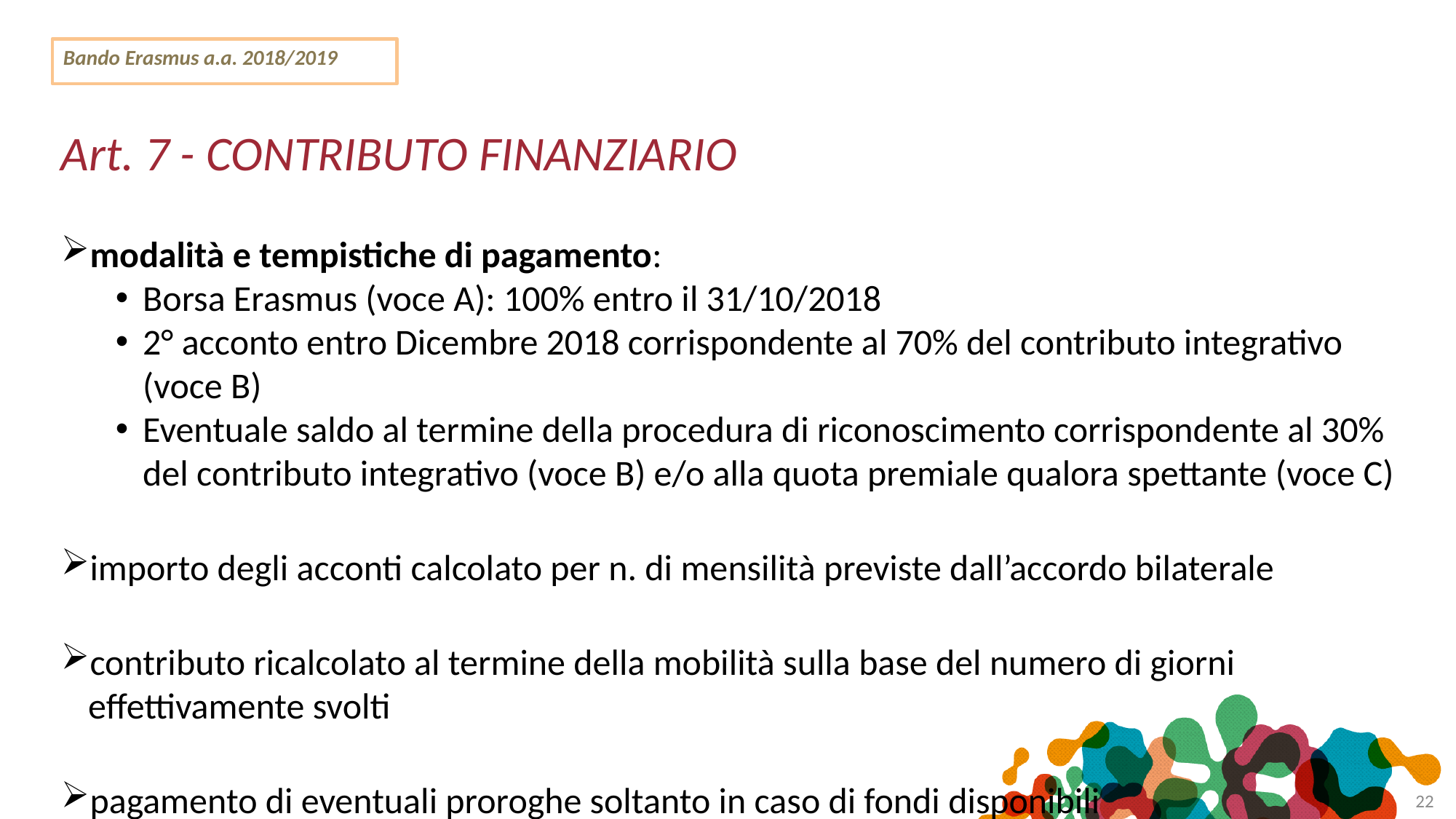

Bando Erasmus a.a. 2018/2019
Art. 7 - CONTRIBUTO FINANZIARIO

modalità e tempistiche di pagamento:
Borsa Erasmus (voce A): 100% entro il 31/10/2018
2° acconto entro Dicembre 2018 corrispondente al 70% del contributo integrativo (voce B)
Eventuale saldo al termine della procedura di riconoscimento corrispondente al 30% del contributo integrativo (voce B) e/o alla quota premiale qualora spettante (voce C)

importo degli acconti calcolato per n. di mensilità previste dall’accordo bilaterale

contributo ricalcolato al termine della mobilità sulla base del numero di giorni effettivamente svolti

pagamento di eventuali proroghe soltanto in caso di fondi disponibili

22